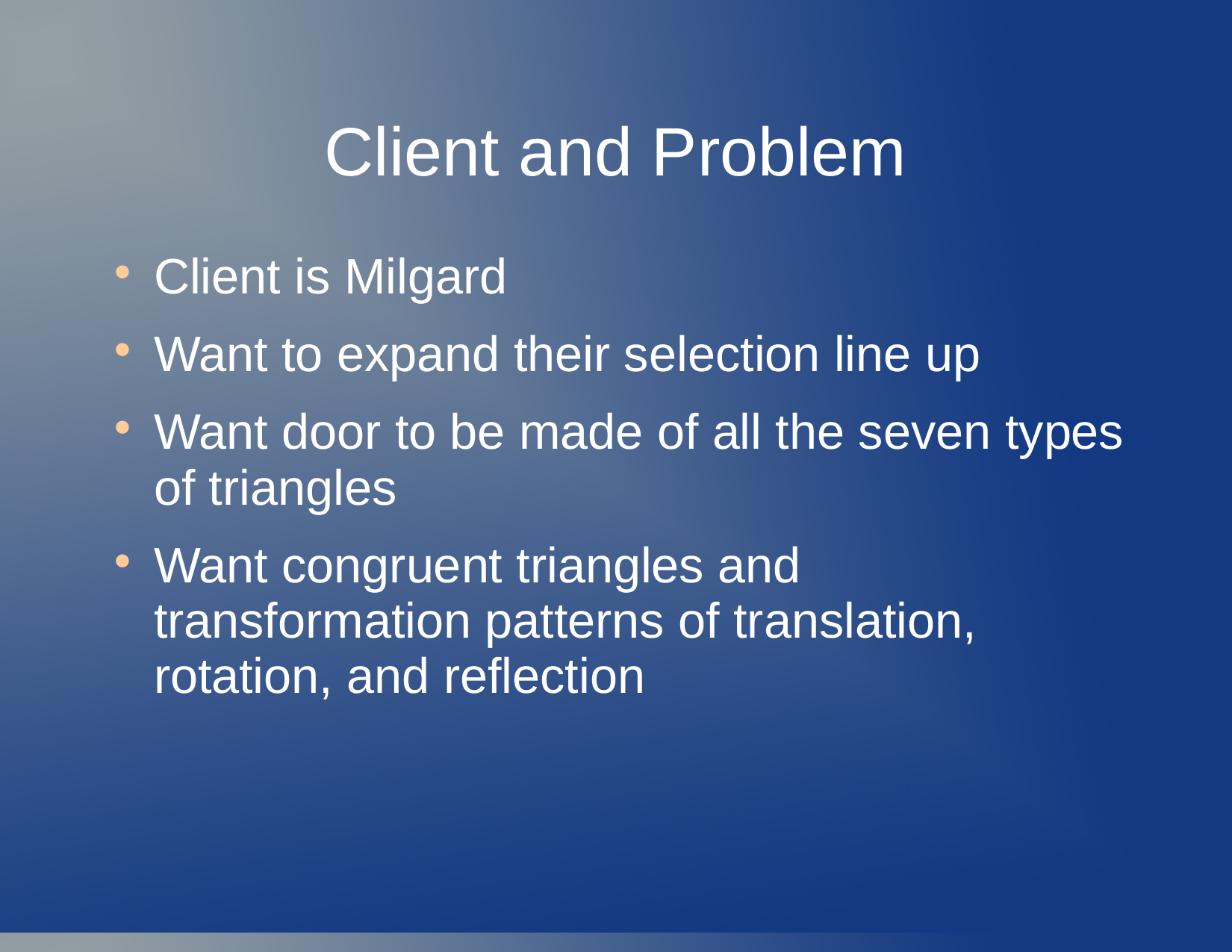

Client and Problem
Client is Milgard
Want to expand their selection line up
Want door to be made of all the seven types of triangles
Want congruent triangles and transformation patterns of translation, rotation, and reflection